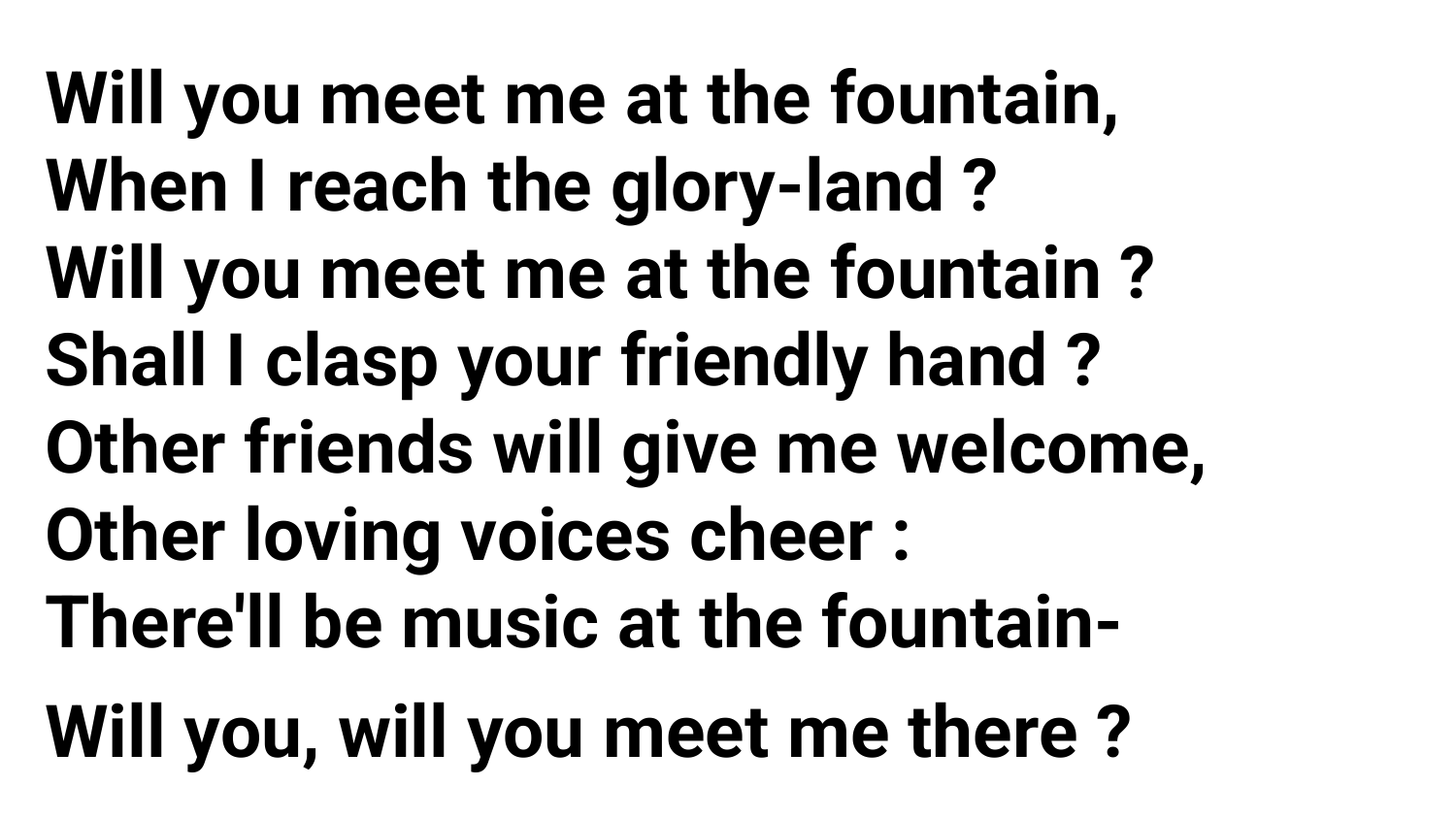

Will you meet me at the fountain,
When I reach the glory-land ?
Will you meet me at the fountain ?
Shall I clasp your friendly hand ?
Other friends will give me welcome,
Other loving voices cheer :
There'll be music at the fountain-
Will you, will you meet me there ?